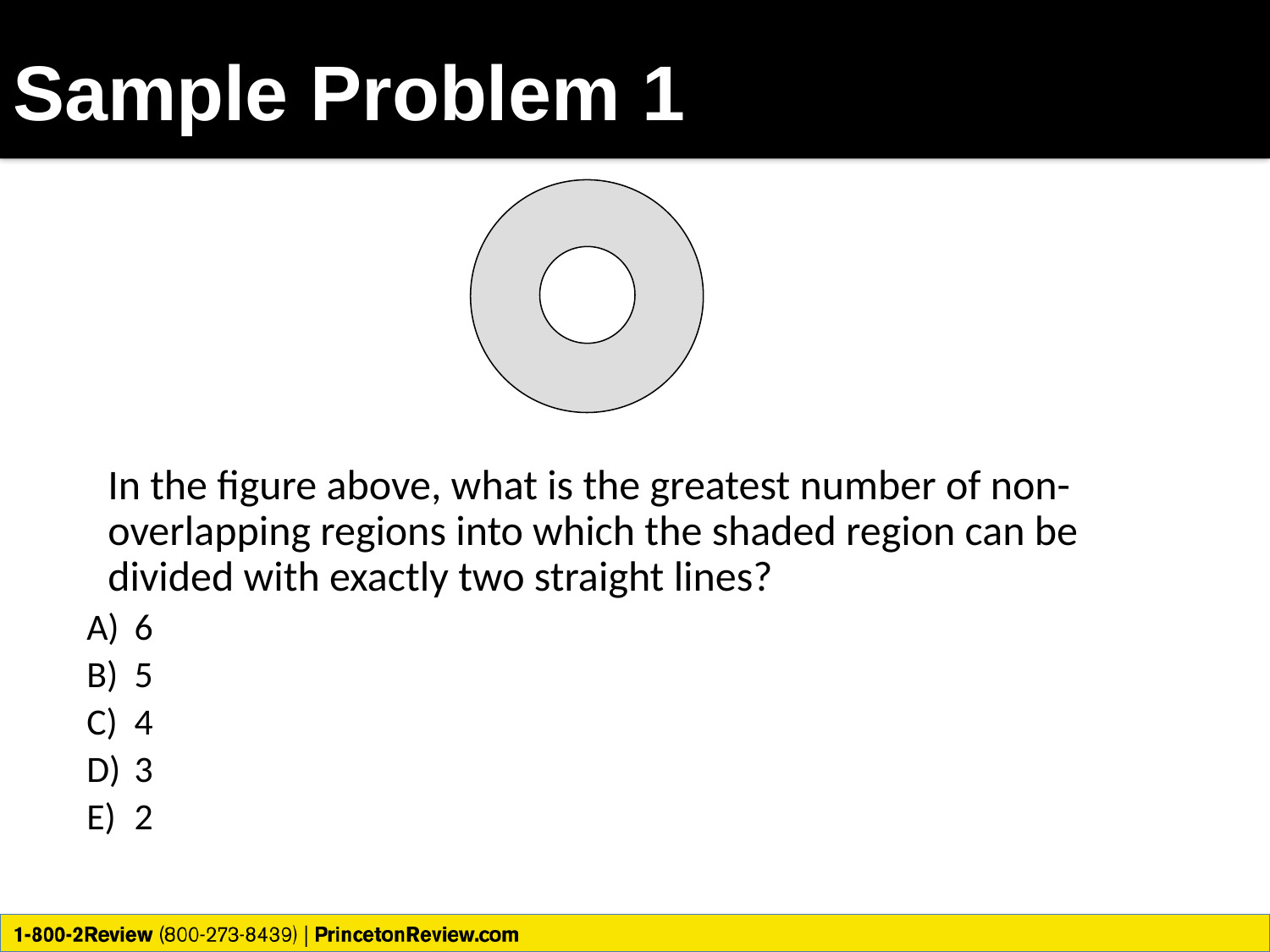

# Sample Problem 1

	In the figure above, what is the greatest number of non-overlapping regions into which the shaded region can be divided with exactly two straight lines?
6
5
4
3
2